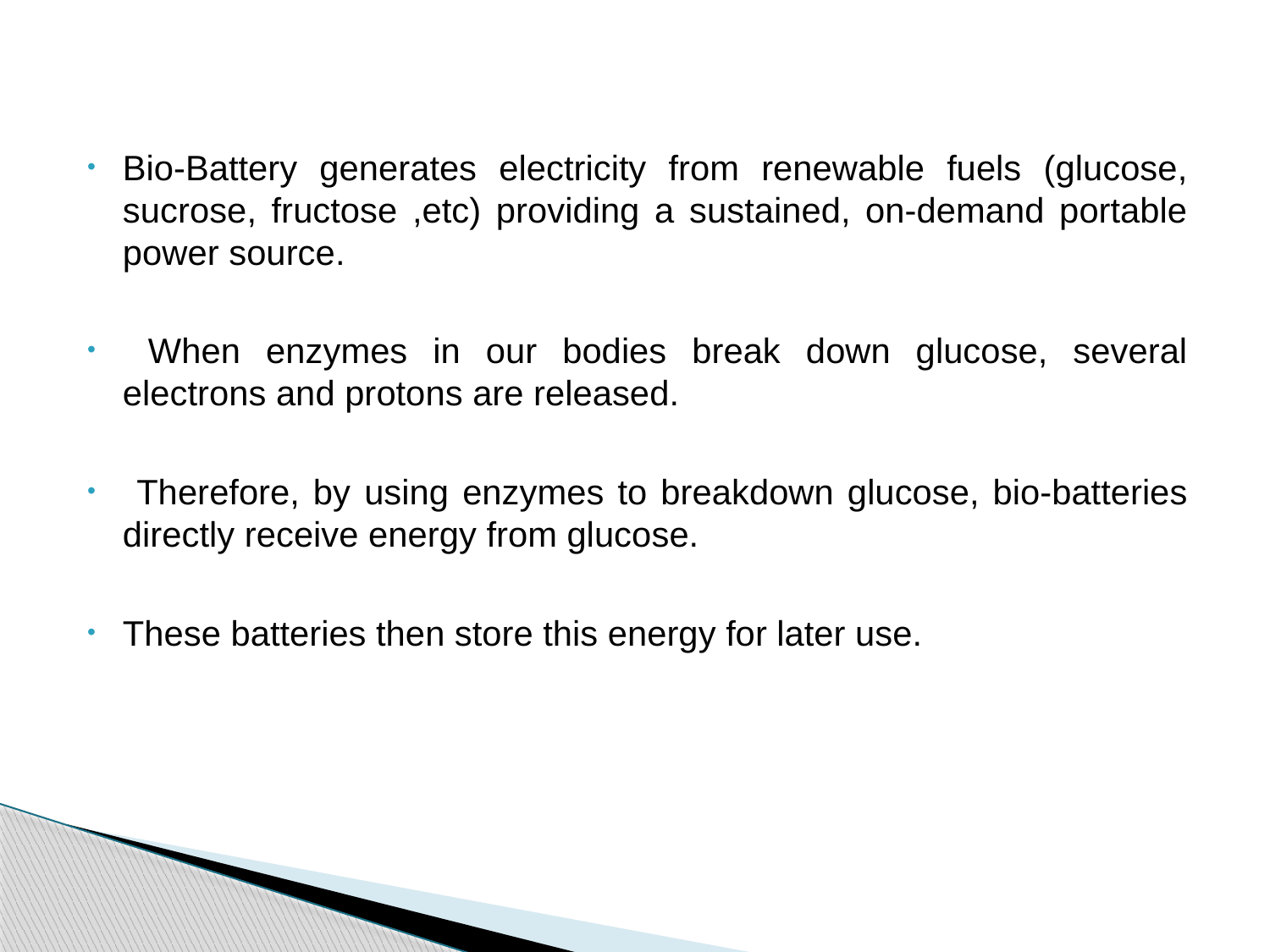

Bio-Battery generates electricity from renewable fuels (glucose, sucrose, fructose ,etc) providing a sustained, on-demand portable power source.

 When enzymes in our bodies break down glucose, several electrons and protons are released.

 Therefore, by using enzymes to breakdown glucose, bio-batteries directly receive energy from glucose.

These batteries then store this energy for later use.